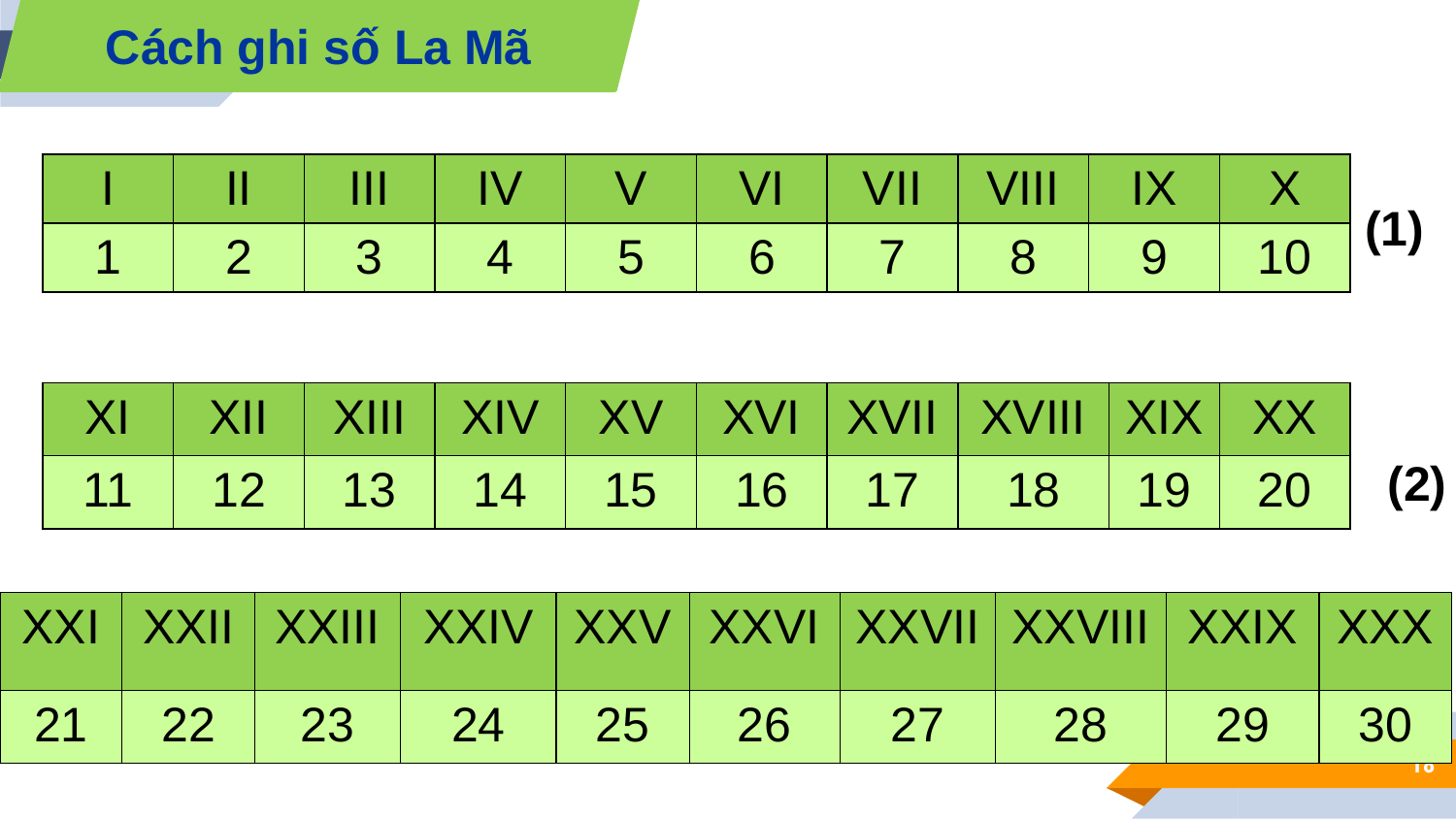

Cách ghi số La Mã
| I | II | III | IV | V | VI | VII | VIII | IX | X |
| --- | --- | --- | --- | --- | --- | --- | --- | --- | --- |
| 1 | 2 | 3 | 4 | 5 | 6 | 7 | 8 | 9 | 10 |
(1)
| XI | XII | XIII | XIV | XV | XVI | XVII | XVIII | XIX | XX |
| --- | --- | --- | --- | --- | --- | --- | --- | --- | --- |
| 11 | 12 | 13 | 14 | 15 | 16 | 17 | 18 | 19 | 20 |
(2)
| XXI | XXII | XXIII | XXIV | XXV | XXVI | XXVII | XXVIII | XXIX | XXX |
| --- | --- | --- | --- | --- | --- | --- | --- | --- | --- |
| 21 | 22 | 23 | 24 | 25 | 26 | 27 | 28 | 29 | 30 |
18